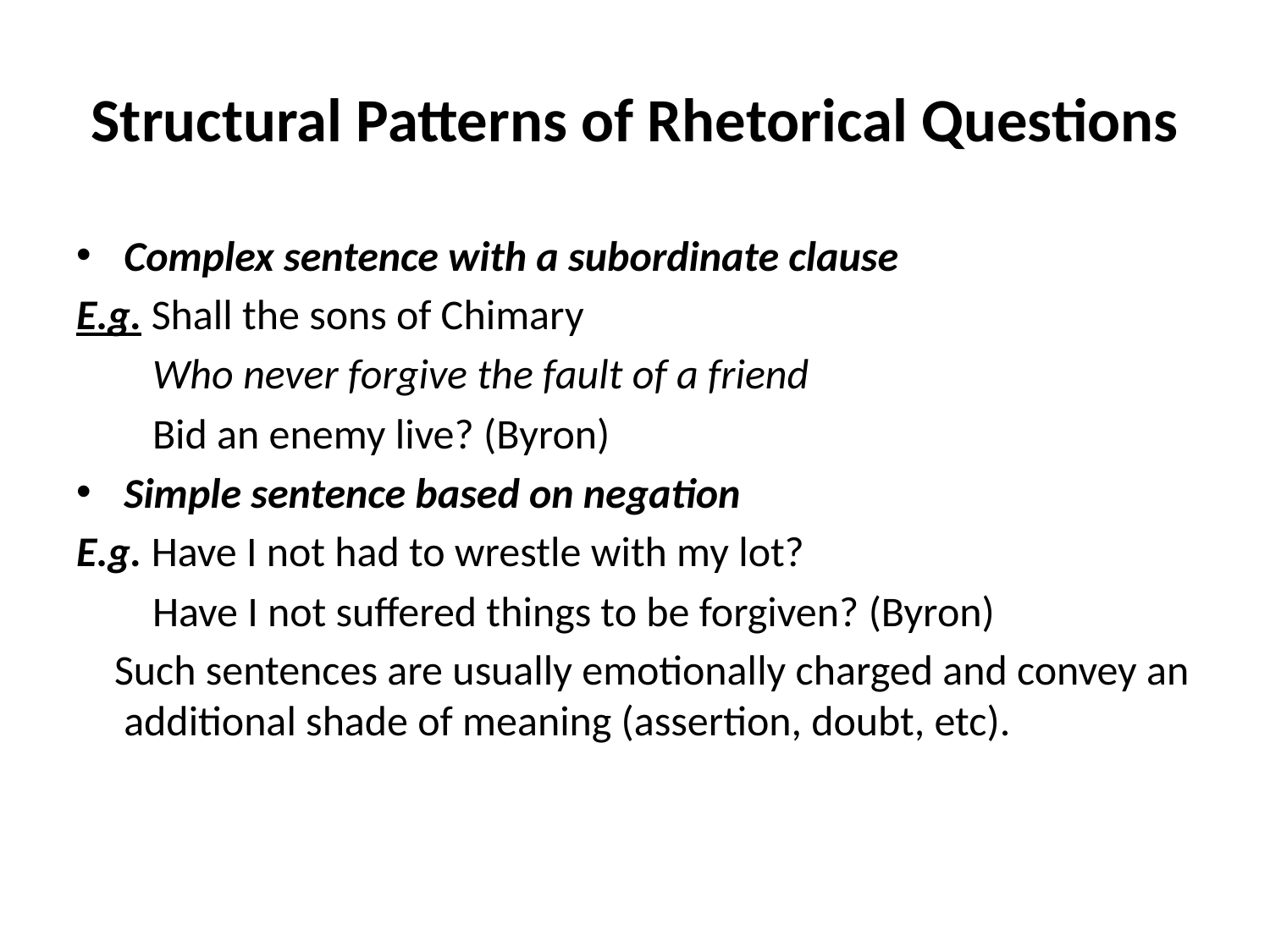

# Structural Patterns of Rhetorical Questions
Complex sentence with a subordinate clause
E.g. Shall the sons of Chimary
        Who never forgive the fault of a friend
        Bid an enemy live? (Byron)
Simple sentence based on negation
E.g. Have I not had to wrestle with my lot?
        Have I not suffered things to be forgiven? (Byron)
    Such sentences are usually emotionally charged and convey an additional shade of meaning (assertion, doubt, etc).